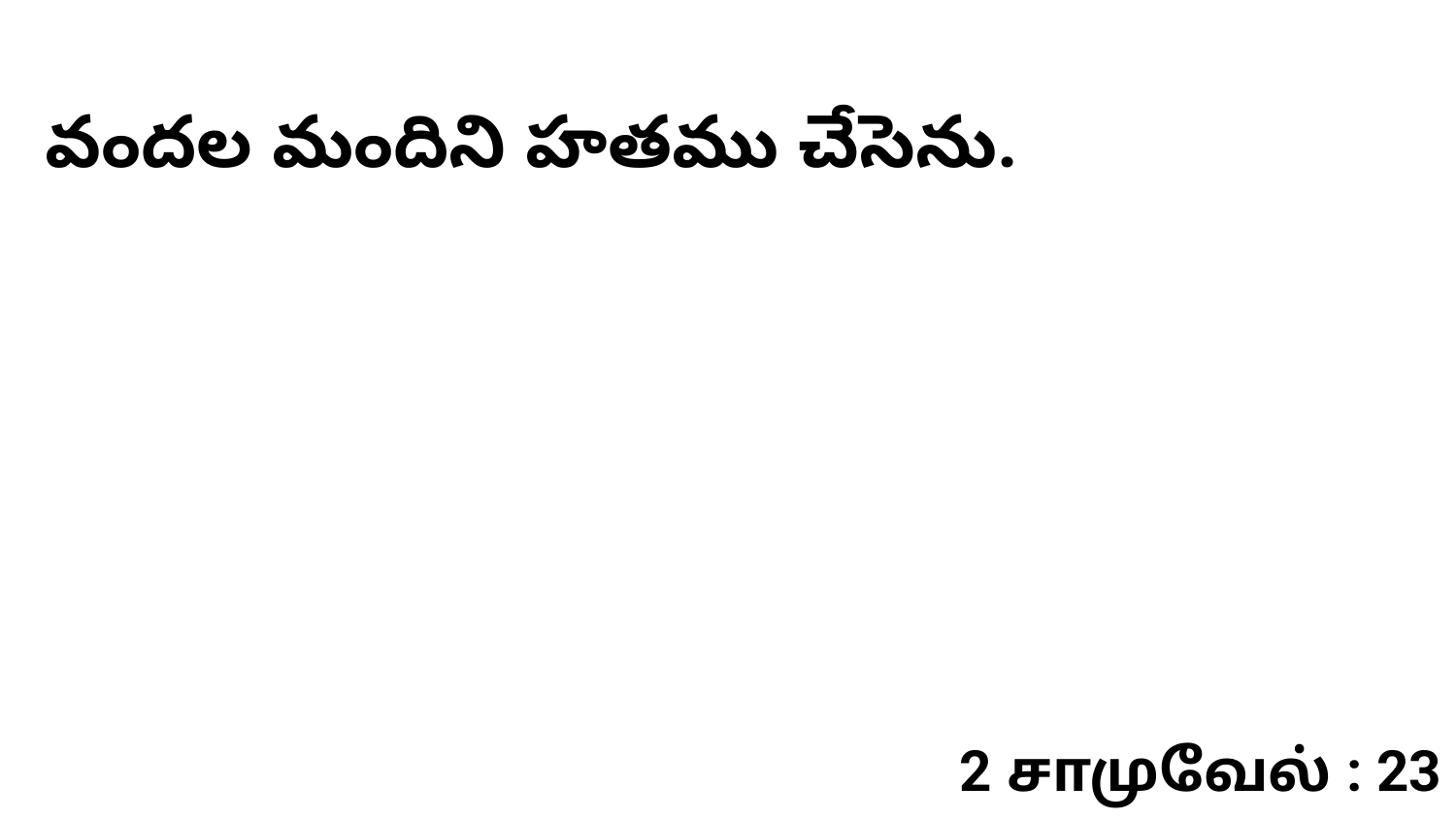

వందల మందిని హతము చేసెను.
2 சாமுவேல் : 23